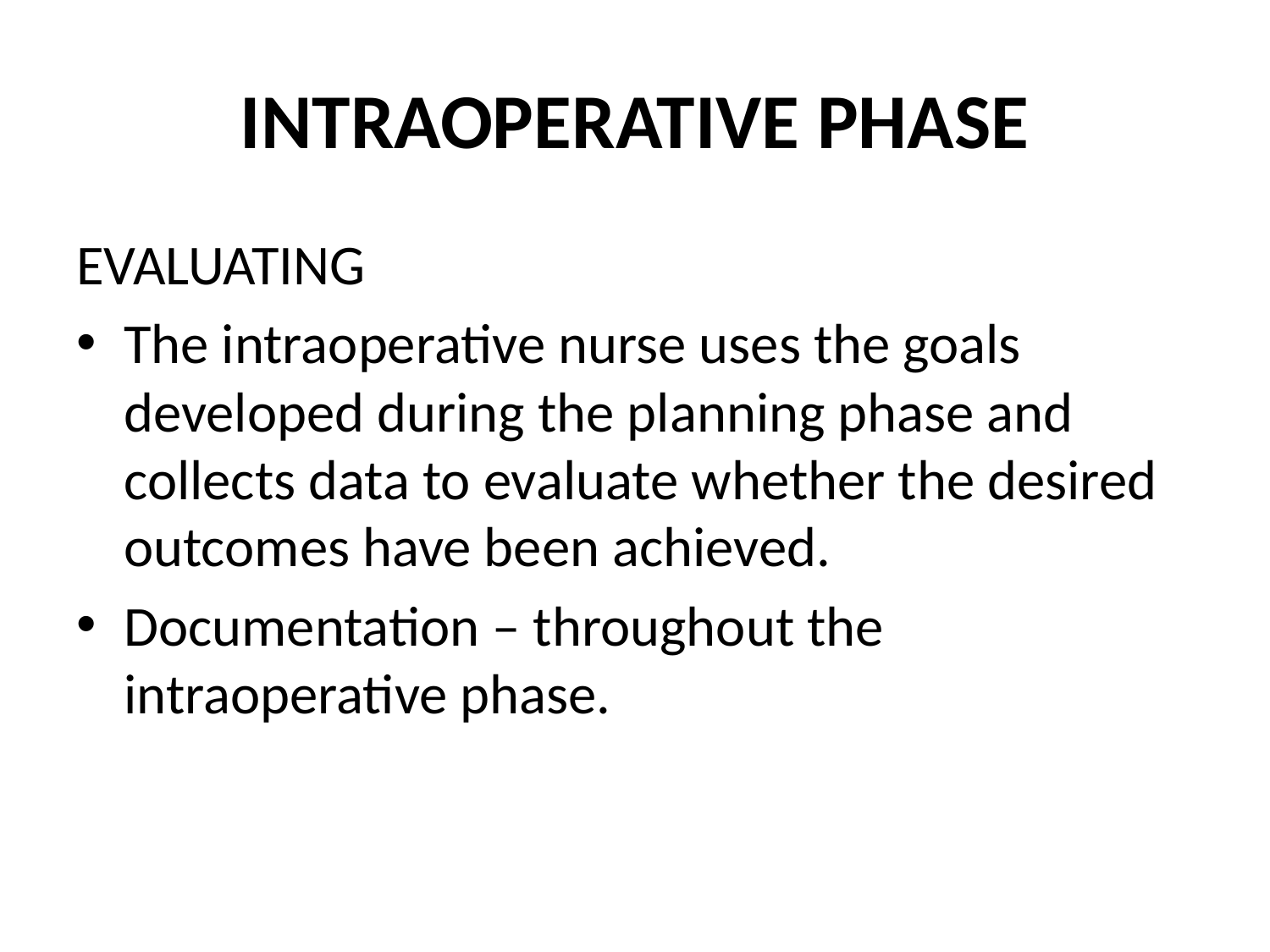

# INTRAOPERATIVE PHASE
EVALUATING
The intraoperative nurse uses the goals developed during the planning phase and collects data to evaluate whether the desired outcomes have been achieved.
Documentation – throughout the intraoperative phase.